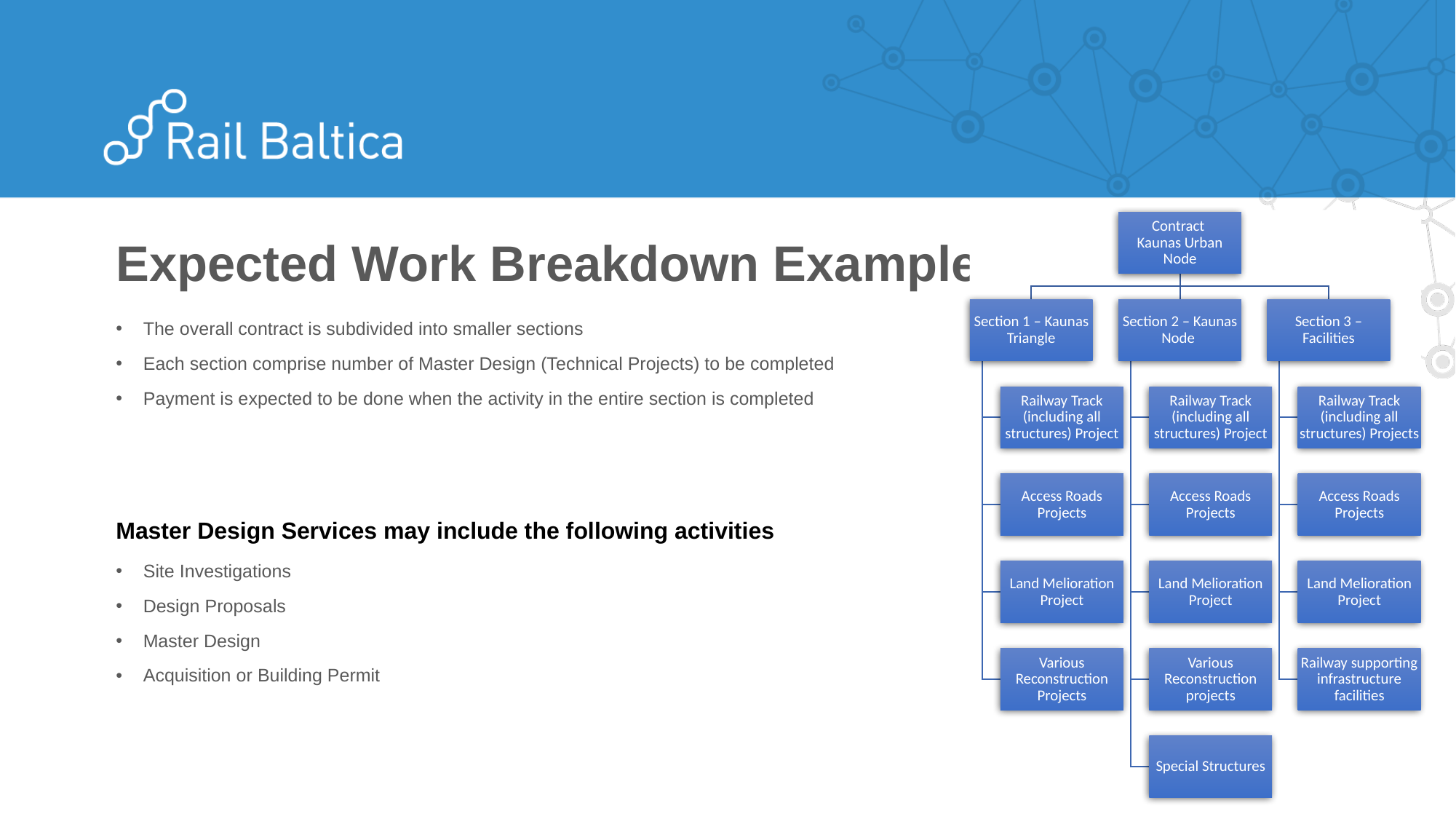

Contract
Kaunas Urban Node
Section 1 – Kaunas Triangle
Railway Track (including all structures) Project
Access Roads Projects
Land Melioration Project
Various Reconstruction Projects
Section 2 – Kaunas Node
Railway Track (including all structures) Project
Access Roads Projects
Land Melioration Project
Various Reconstruction projects
Special Structures
Section 3 – Facilities
Railway Track (including all structures) Projects
Access Roads Projects
Land Melioration Project
Railway supporting infrastructure facilities
Expected Work Breakdown Example
The overall contract is subdivided into smaller sections
Each section comprise number of Master Design (Technical Projects) to be completed
Payment is expected to be done when the activity in the entire section is completed
Master Design Services may include the following activities
Site Investigations
Design Proposals
Master Design
Acquisition or Building Permit